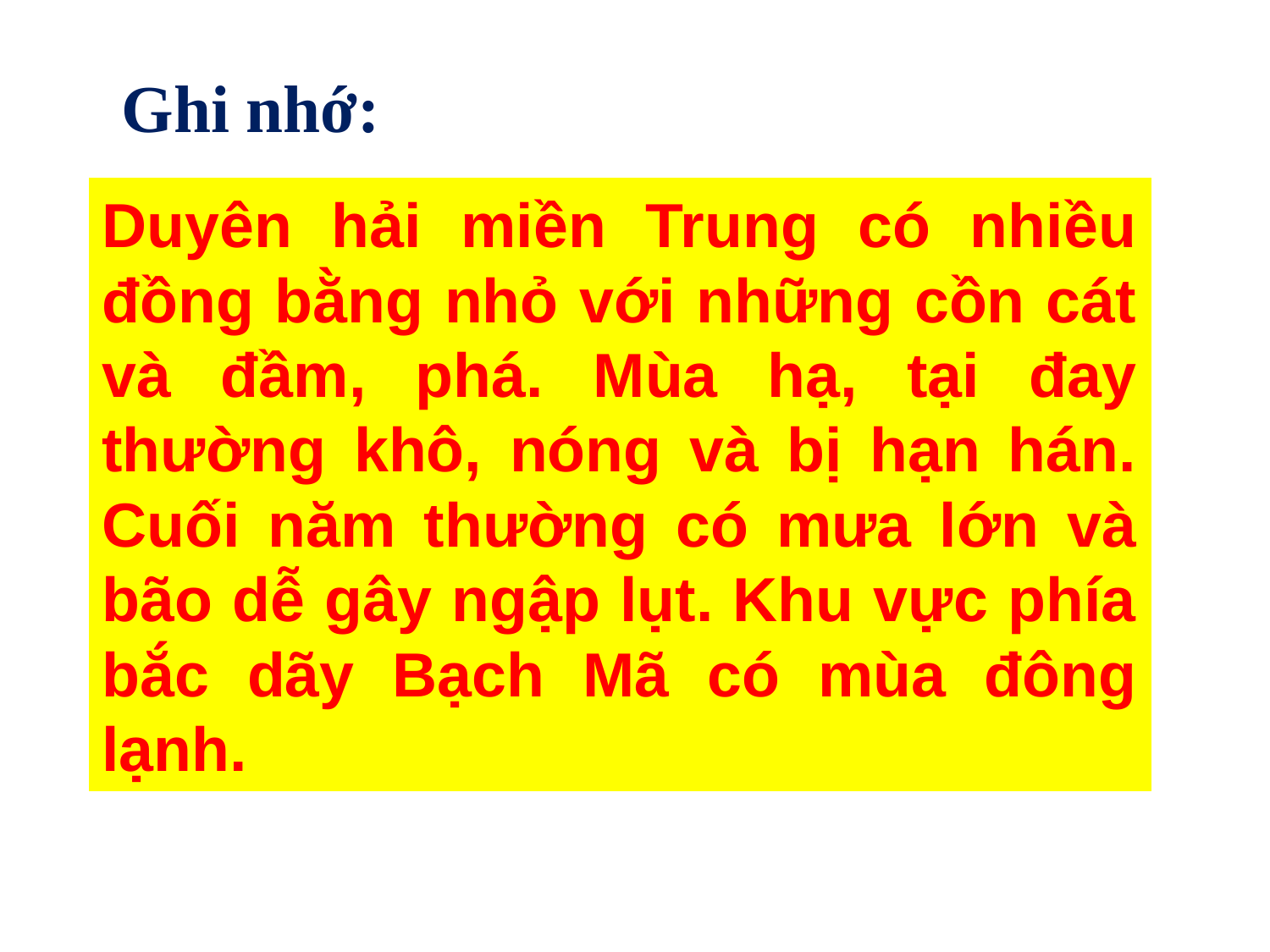

Ghi nhớ:
# Duyên hải miền Trung có nhiều đồng bằng nhỏ với những cồn cát và đầm, phá. Mùa hạ, tại đay thường khô, nóng và bị hạn hán. Cuối năm thường có mưa lớn và bão dễ gây ngập lụt. Khu vực phía bắc dãy Bạch Mã có mùa đông lạnh.